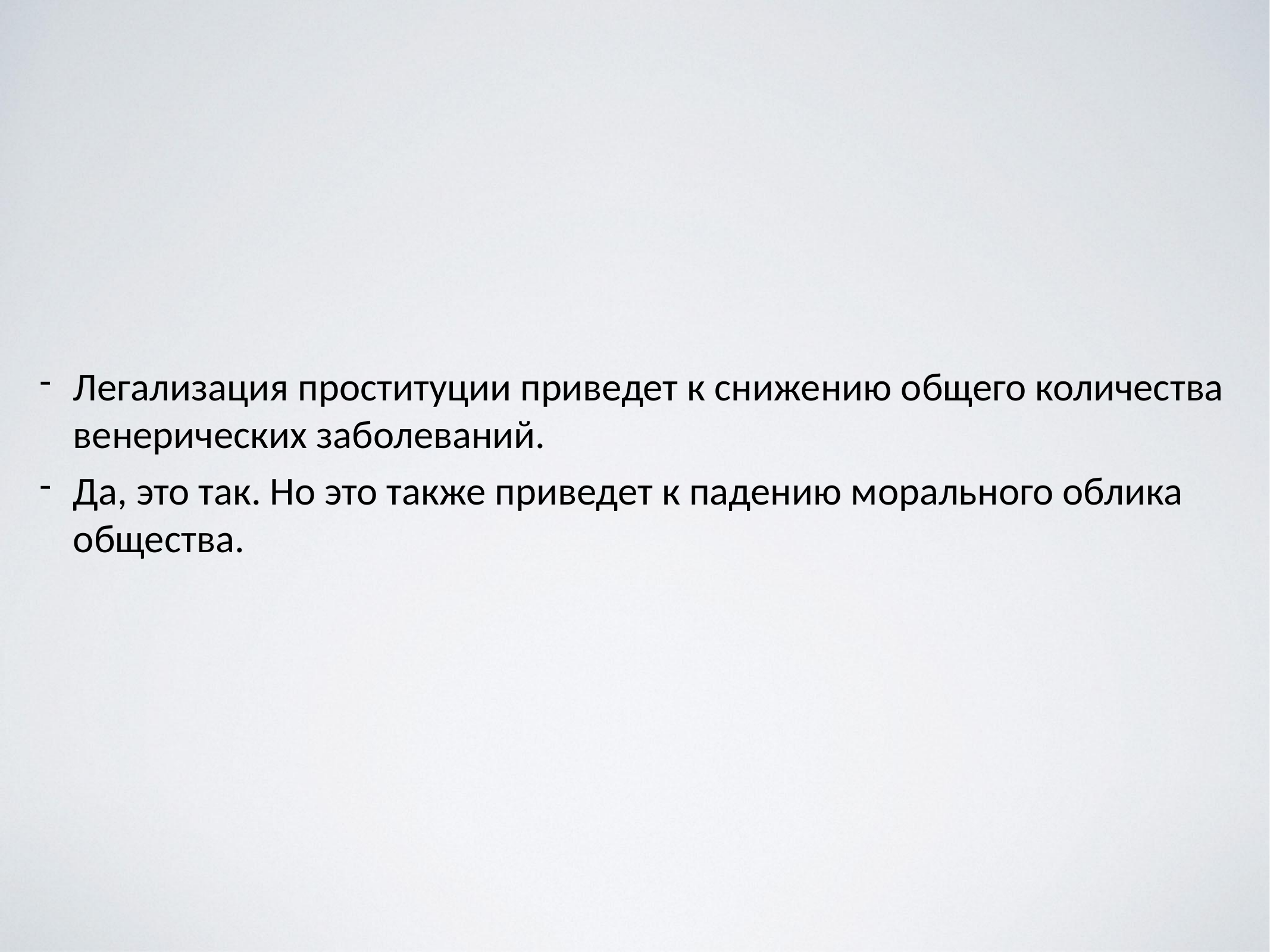

#
Легализация проституции приведет к снижению общего количества венерических заболеваний.
Да, это так. Но это также приведет к падению морального облика общества.